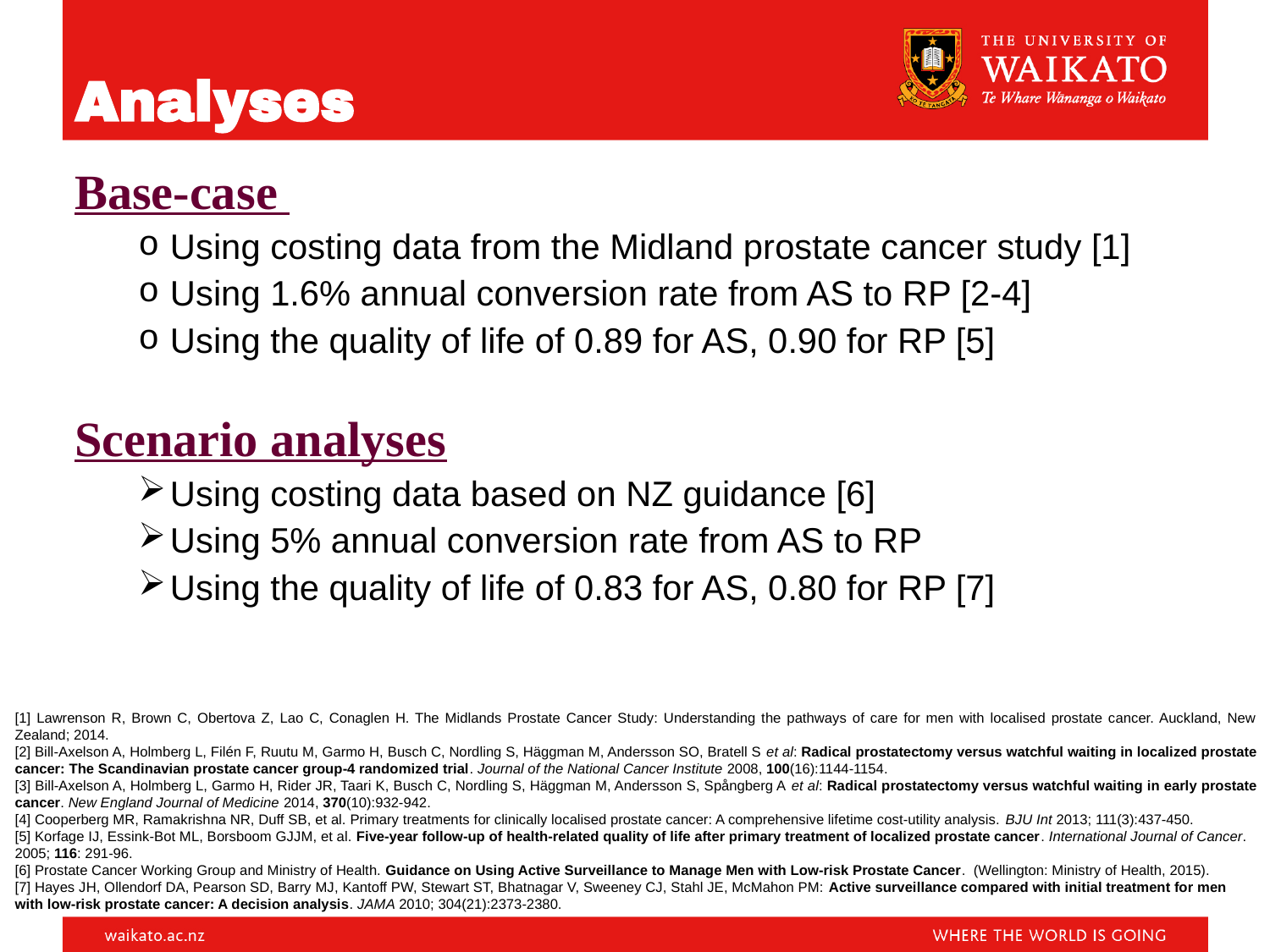

# Analyses
Base-case
Using costing data from the Midland prostate cancer study [1]
Using 1.6% annual conversion rate from AS to RP [2-4]
Using the quality of life of 0.89 for AS, 0.90 for RP [5]

Scenario analyses
Using costing data based on NZ guidance [6]
Using 5% annual conversion rate from AS to RP
Using the quality of life of 0.83 for AS, 0.80 for RP [7]

[1] Lawrenson R, Brown C, Obertova Z, Lao C, Conaglen H. The Midlands Prostate Cancer Study: Understanding the pathways of care for men with localised prostate cancer. Auckland, New Zealand; 2014.
[2] Bill-Axelson A, Holmberg L, Filén F, Ruutu M, Garmo H, Busch C, Nordling S, Häggman M, Andersson SO, Bratell S et al: Radical prostatectomy versus watchful waiting in localized prostate cancer: The Scandinavian prostate cancer group-4 randomized trial. Journal of the National Cancer Institute 2008, 100(16):1144-1154.
[3] Bill-Axelson A, Holmberg L, Garmo H, Rider JR, Taari K, Busch C, Nordling S, Häggman M, Andersson S, Spångberg A et al: Radical prostatectomy versus watchful waiting in early prostate cancer. New England Journal of Medicine 2014, 370(10):932-942.
[4] Cooperberg MR, Ramakrishna NR, Duff SB, et al. Primary treatments for clinically localised prostate cancer: A comprehensive lifetime cost-utility analysis. BJU Int 2013; 111(3):437-450.
[5] Korfage IJ, Essink-Bot ML, Borsboom GJJM, et al. Five-year follow-up of health-related quality of life after primary treatment of localized prostate cancer. International Journal of Cancer. 2005; 116: 291-96.
[6] Prostate Cancer Working Group and Ministry of Health. Guidance on Using Active Surveillance to Manage Men with Low-risk Prostate Cancer.  (Wellington: Ministry of Health, 2015).
[7] Hayes JH, Ollendorf DA, Pearson SD, Barry MJ, Kantoff PW, Stewart ST, Bhatnagar V, Sweeney CJ, Stahl JE, McMahon PM: Active surveillance compared with initial treatment for men with low-risk prostate cancer: A decision analysis. JAMA 2010; 304(21):2373-2380.